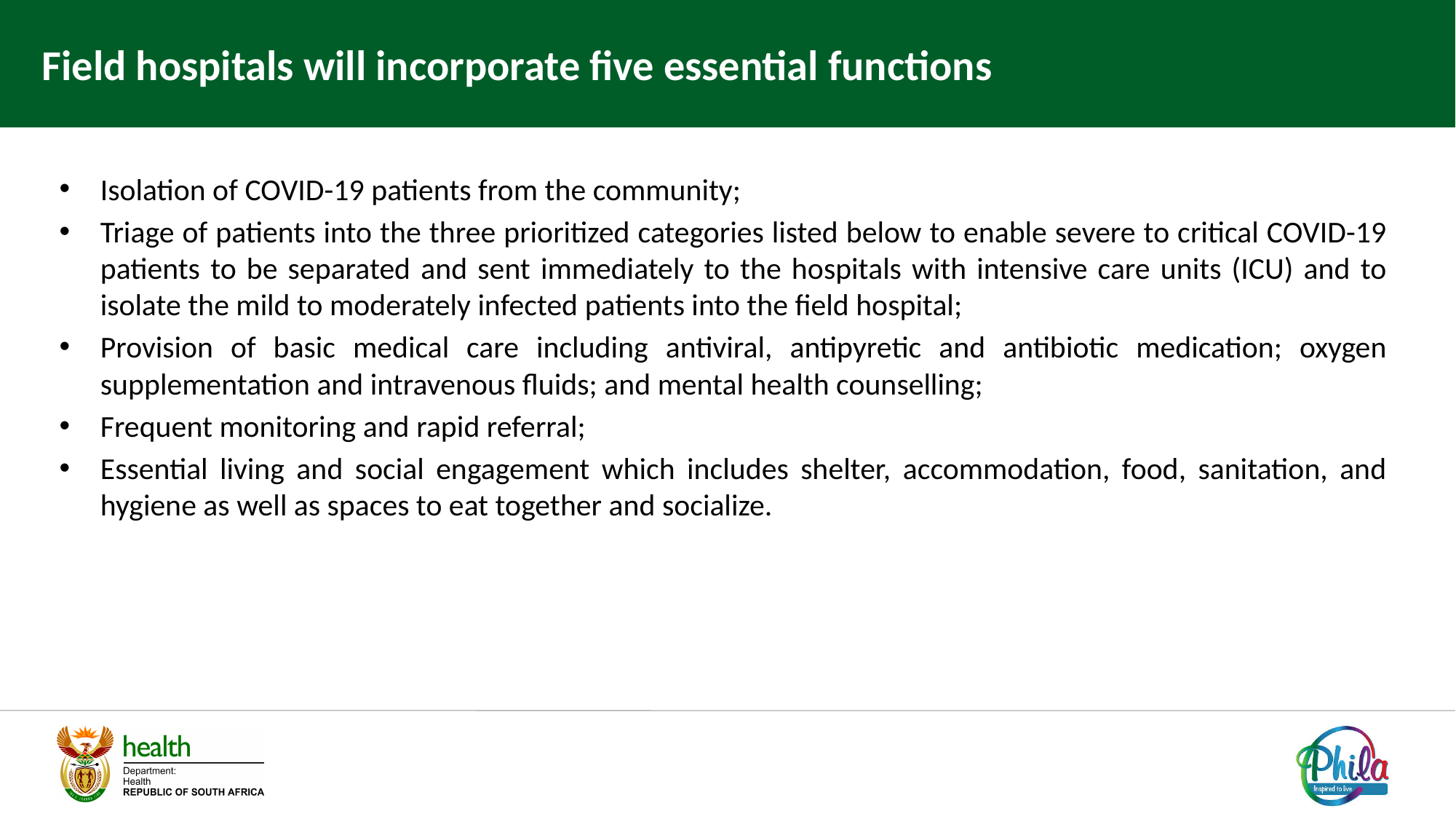

# Field hospitals will incorporate five essential functions
Isolation of COVID-19 patients from the community;
Triage of patients into the three prioritized categories listed below to enable severe to critical COVID-19 patients to be separated and sent immediately to the hospitals with intensive care units (ICU) and to isolate the mild to moderately infected patients into the field hospital;
Provision of basic medical care including antiviral, antipyretic and antibiotic medication; oxygen supplementation and intravenous fluids; and mental health counselling;
Frequent monitoring and rapid referral;
Essential living and social engagement which includes shelter, accommodation, food, sanitation, and hygiene as well as spaces to eat together and socialize.